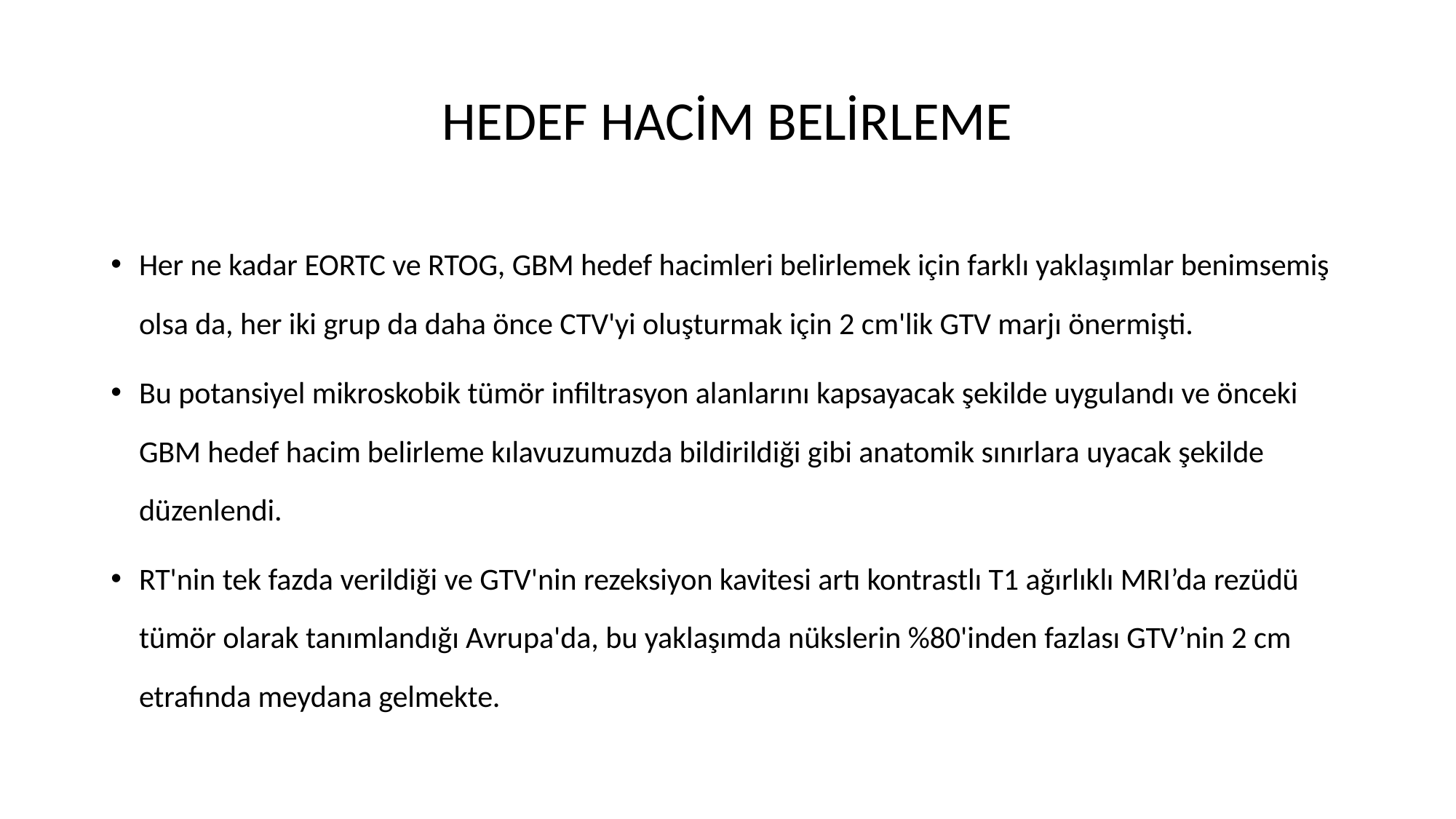

# HEDEF HACİM BELİRLEME
Her ne kadar EORTC ve RTOG, GBM hedef hacimleri belirlemek için farklı yaklaşımlar benimsemiş olsa da, her iki grup da daha önce CTV'yi oluşturmak için 2 cm'lik GTV marjı önermişti.
Bu potansiyel mikroskobik tümör infiltrasyon alanlarını kapsayacak şekilde uygulandı ve önceki GBM hedef hacim belirleme kılavuzumuzda bildirildiği gibi anatomik sınırlara uyacak şekilde düzenlendi.
RT'nin tek fazda verildiği ve GTV'nin rezeksiyon kavitesi artı kontrastlı T1 ağırlıklı MRI’da rezüdü tümör olarak tanımlandığı Avrupa'da, bu yaklaşımda nükslerin %80'inden fazlası GTV’nin 2 cm etrafında meydana gelmekte.